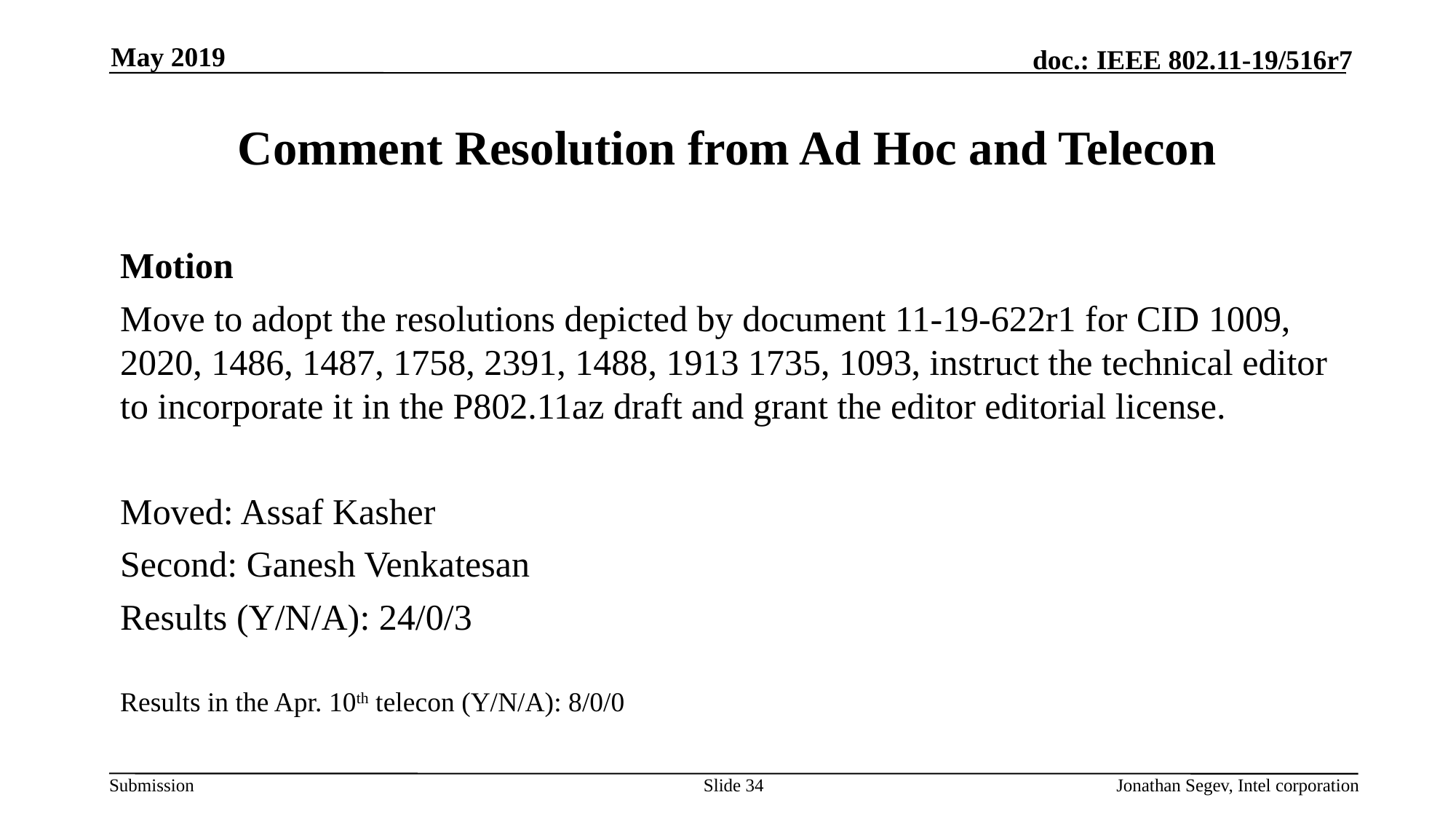

May 2019
# Comment Resolution from Ad Hoc and Telecon
Motion
Move to adopt the resolutions depicted by document 11-19-622r1 for CID 1009, 2020, 1486, 1487, 1758, 2391, 1488, 1913 1735, 1093, instruct the technical editor to incorporate it in the P802.11az draft and grant the editor editorial license.

Moved: Assaf Kasher
Second: Ganesh Venkatesan
Results (Y/N/A): 24/0/3

Results in the Apr. 10th telecon (Y/N/A): 8/0/0

Slide 34
Jonathan Segev, Intel corporation